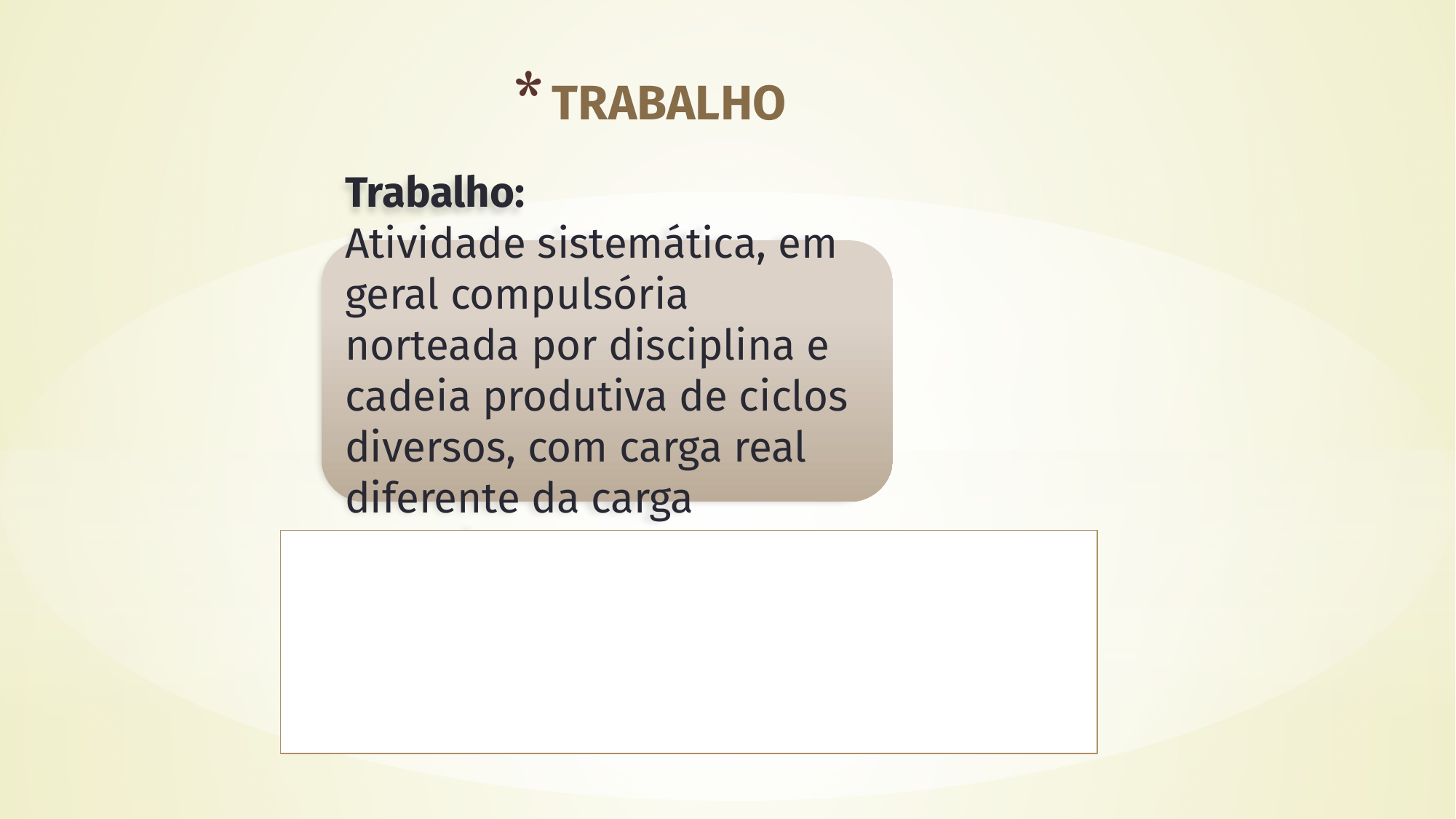

# TRABALHO
Trabalho:
Atividade sistemática, em geral compulsória norteada por disciplina e cadeia produtiva de ciclos diversos, com carga real diferente da carga prescrita.